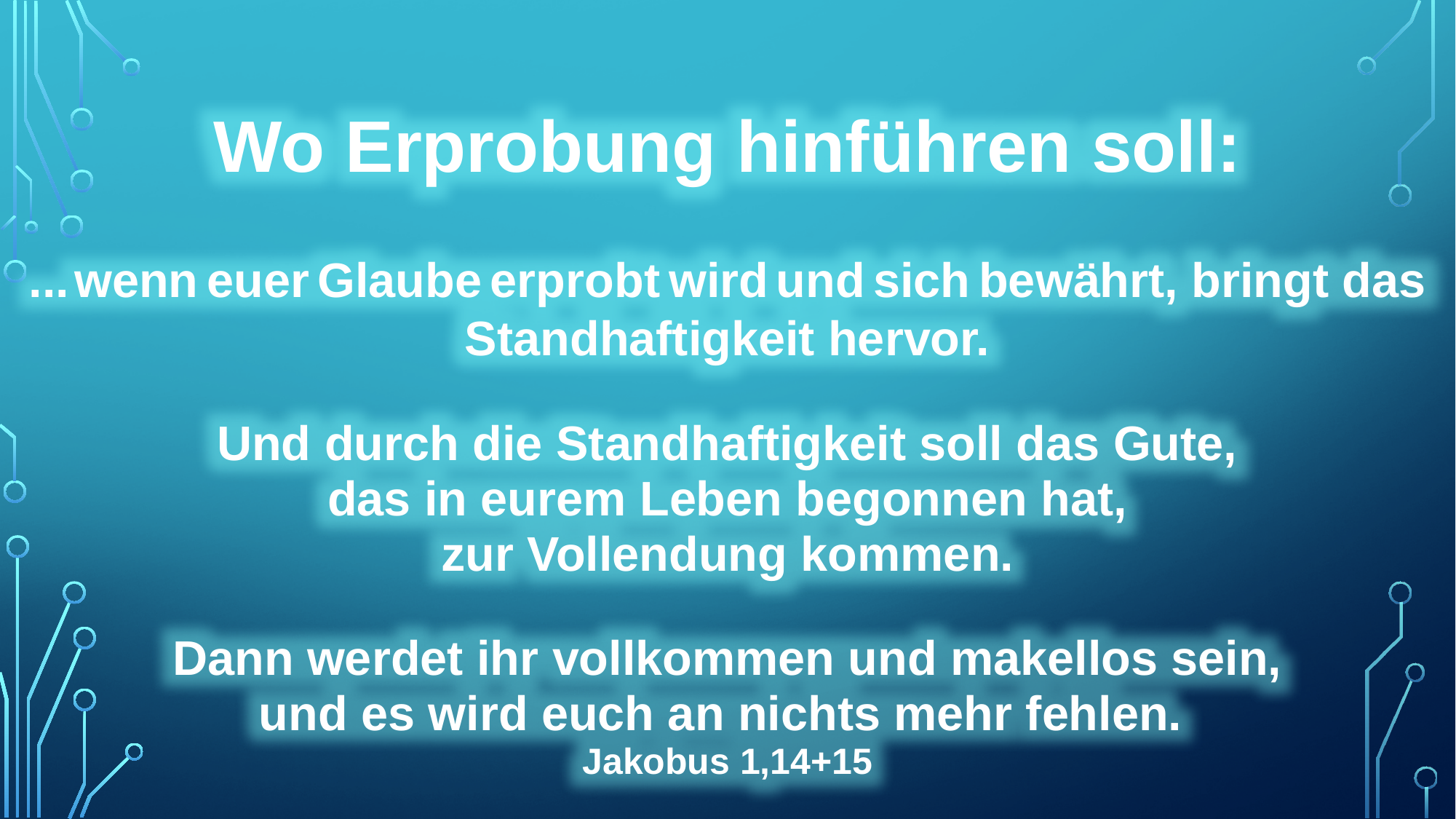

Wo Erprobung hinführen soll:

... wenn euer Glaube erprobt wird und sich bewährt, bringt das Standhaftigkeit hervor.

Und durch die Standhaftigkeit soll das Gute,
das in eurem Leben begonnen hat,
zur Vollendung kommen.

Dann werdet ihr vollkommen und makellos sein,
und es wird euch an nichts mehr fehlen.
Jakobus 1,14+15